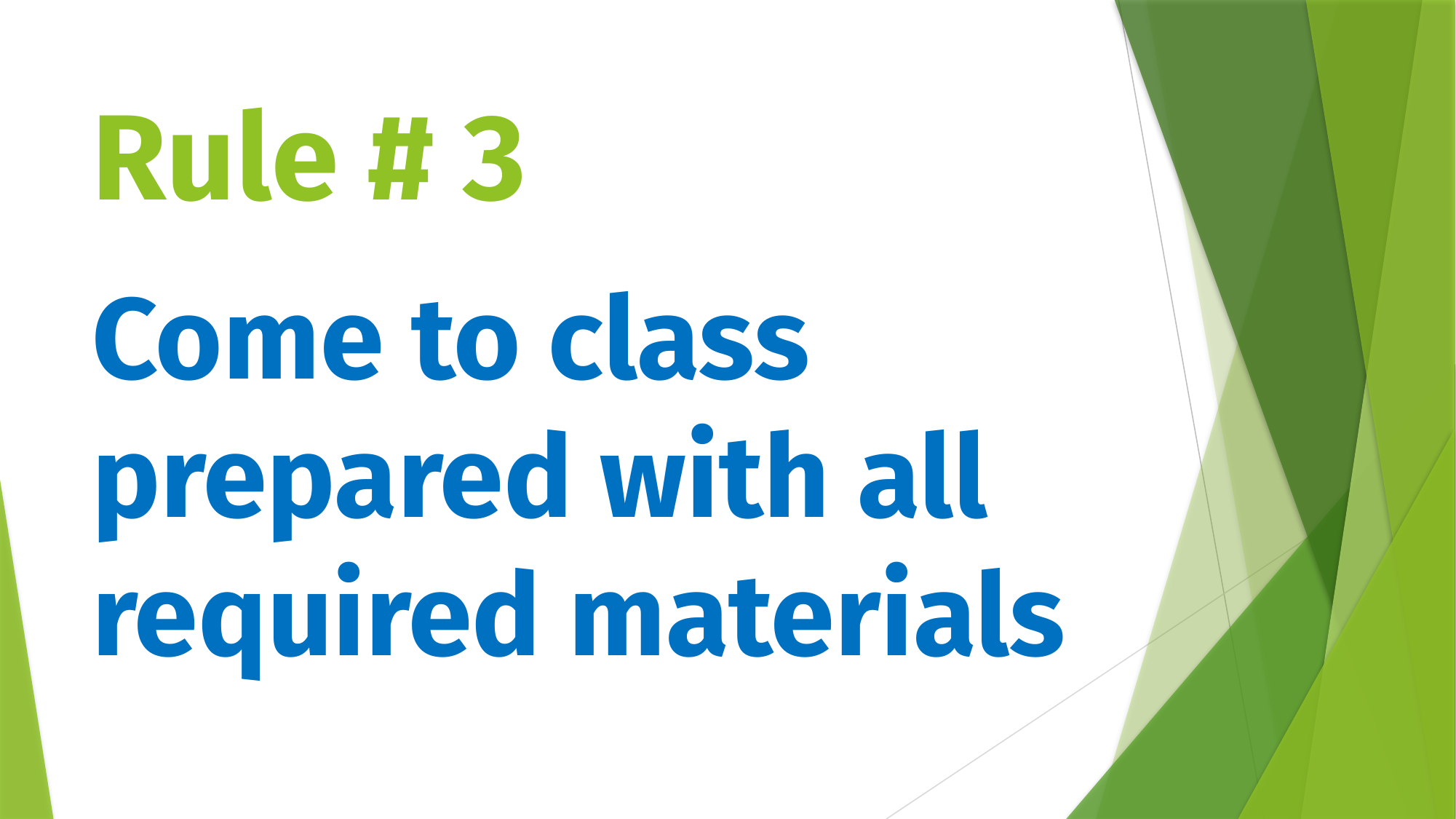

# Rule # 3
Come to class prepared with all required materials